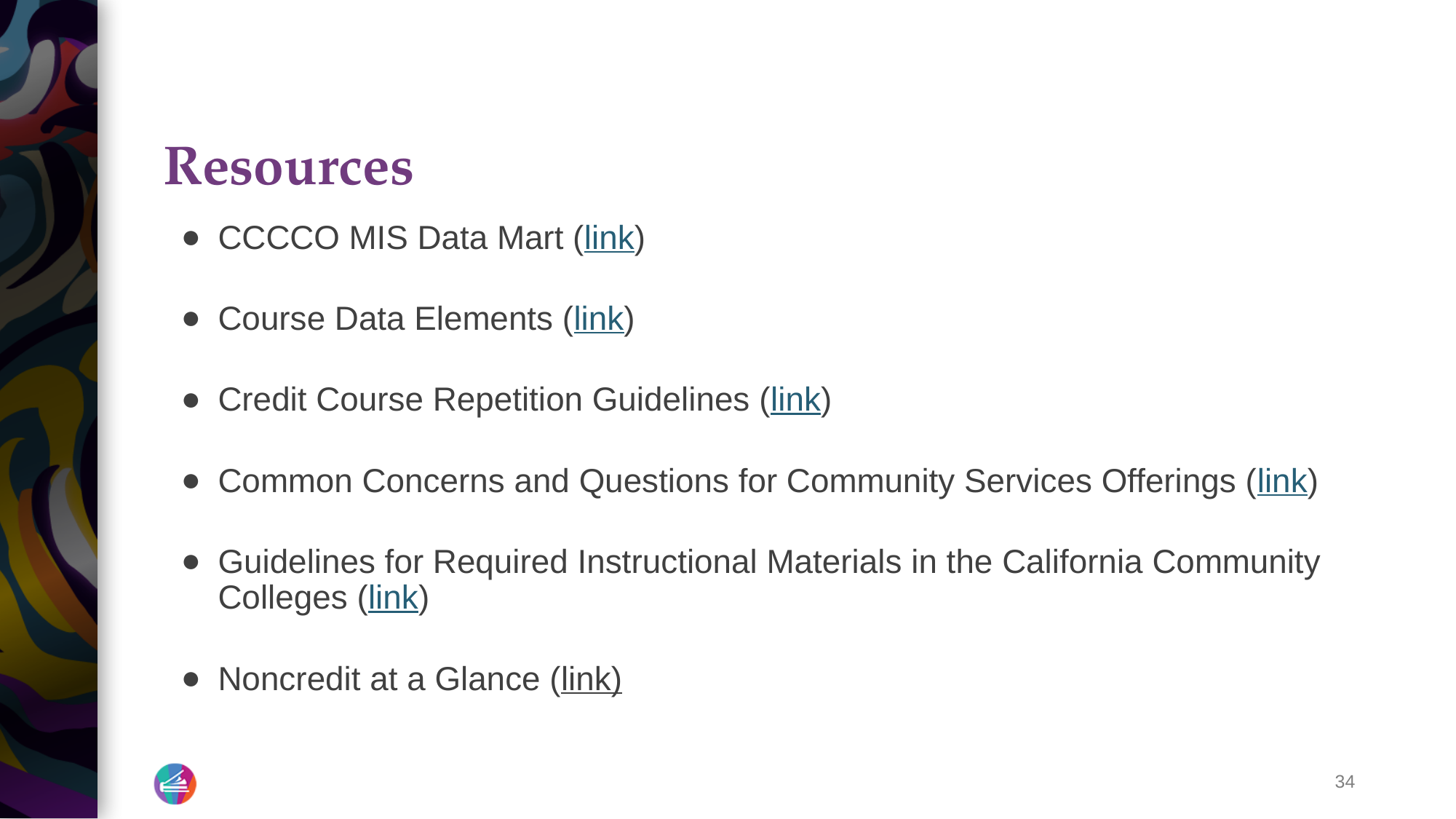

# Resources
CCCCO MIS Data Mart (link)

Course Data Elements (link)

Credit Course Repetition Guidelines (link)

Common Concerns and Questions for Community Services Offerings (link)

Guidelines for Required Instructional Materials in the California Community Colleges (link)

Noncredit at a Glance (link)

34